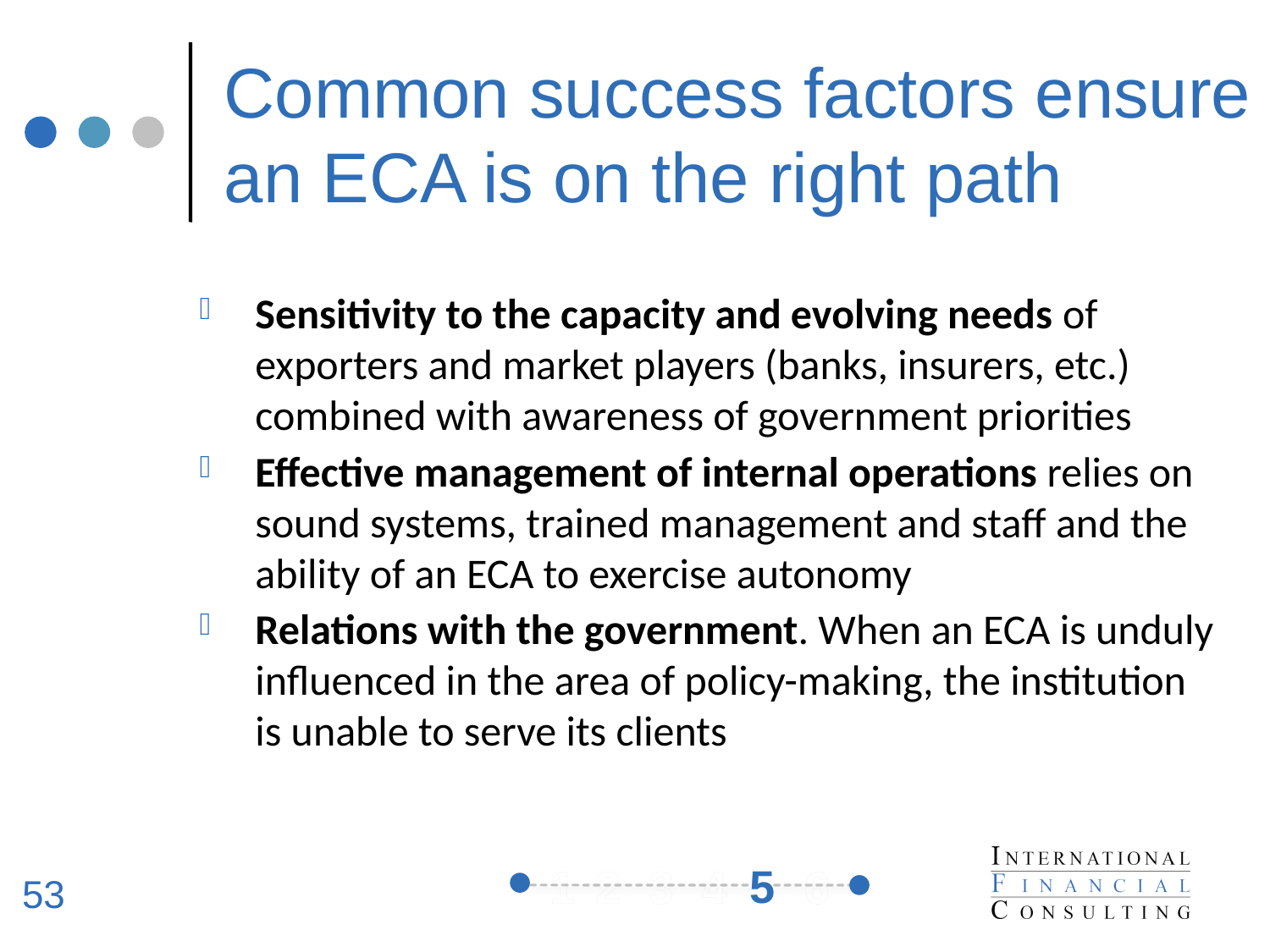

# Common success factors ensure an ECA is on the right path
Sensitivity to the capacity and evolving needs of exporters and market players (banks, insurers, etc.) combined with awareness of government priorities
Effective management of internal operations relies on sound systems, trained management and staff and the ability of an ECA to exercise autonomy
Relations with the government. When an ECA is unduly influenced in the area of policy-making, the institution is unable to serve its clients
5
53